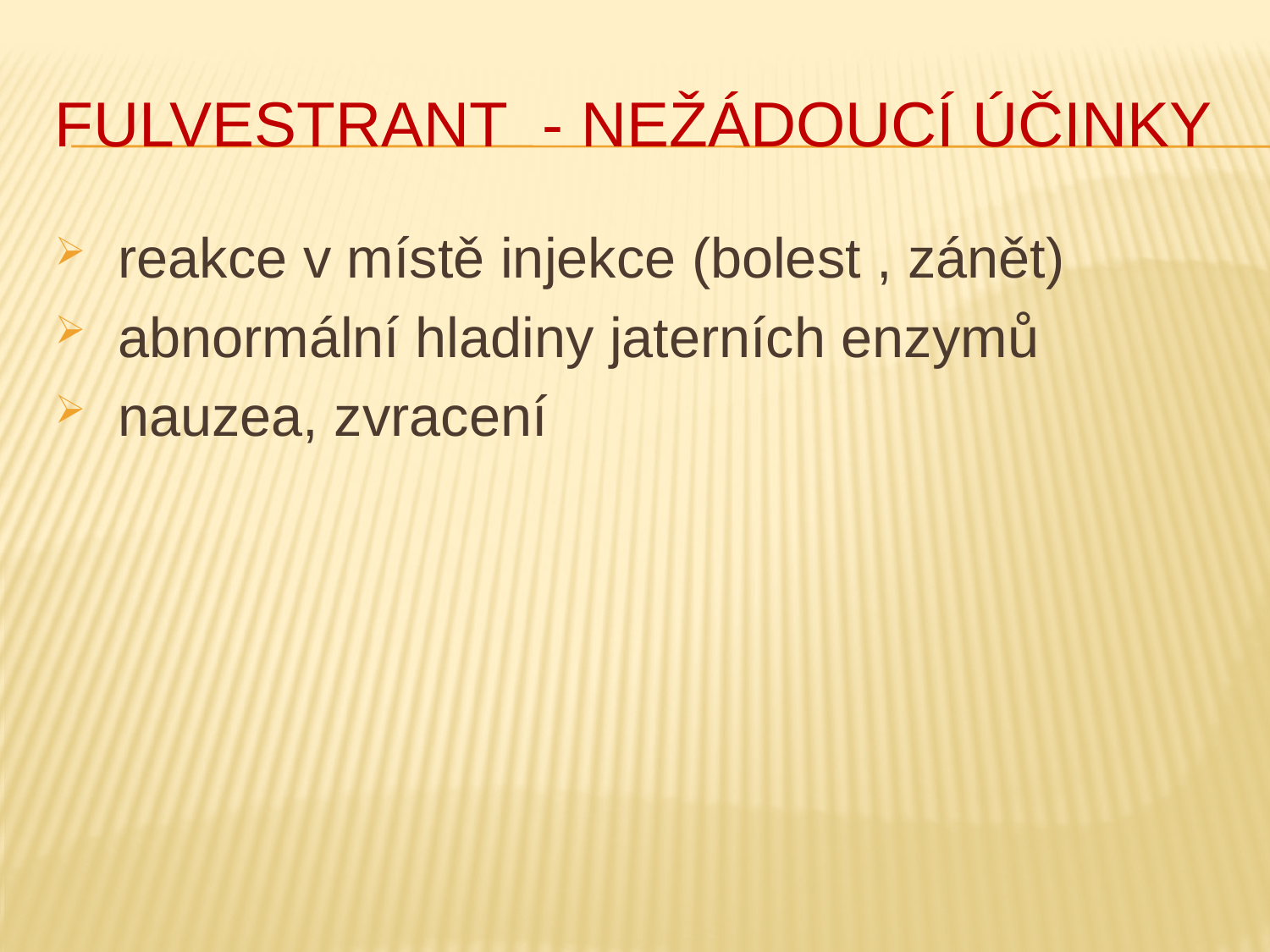

# Fulvestrant  - Nežádoucí účinky
 reakce v místě injekce (bolest , zánět)
 abnormální hladiny jaterních enzymů
 nauzea, zvracení